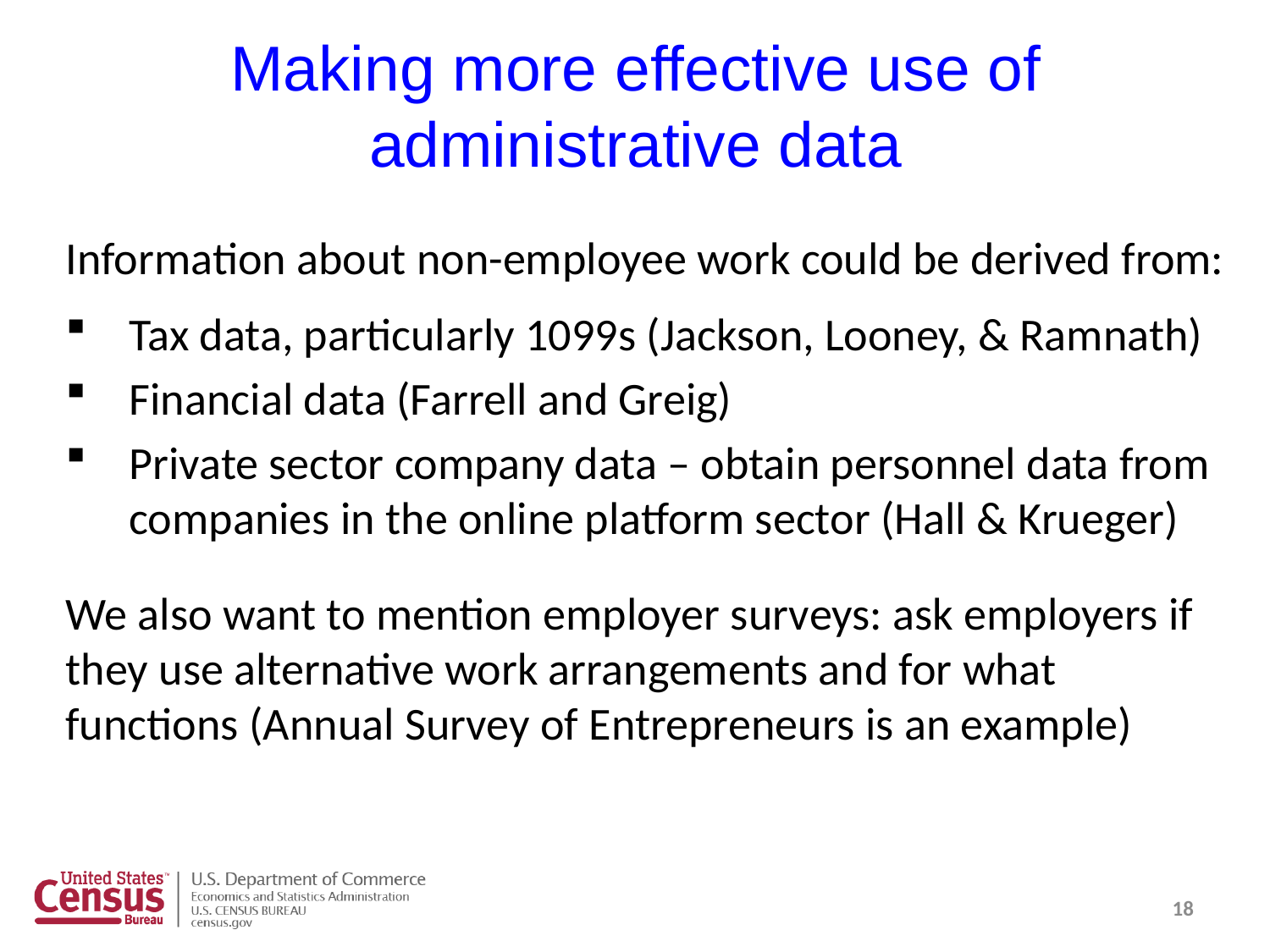

# Making more effective use of administrative data
Information about non-employee work could be derived from:

Tax data, particularly 1099s (Jackson, Looney, & Ramnath)
Financial data (Farrell and Greig)
Private sector company data – obtain personnel data from companies in the online platform sector (Hall & Krueger)

We also want to mention employer surveys: ask employers if they use alternative work arrangements and for what functions (Annual Survey of Entrepreneurs is an example)

18